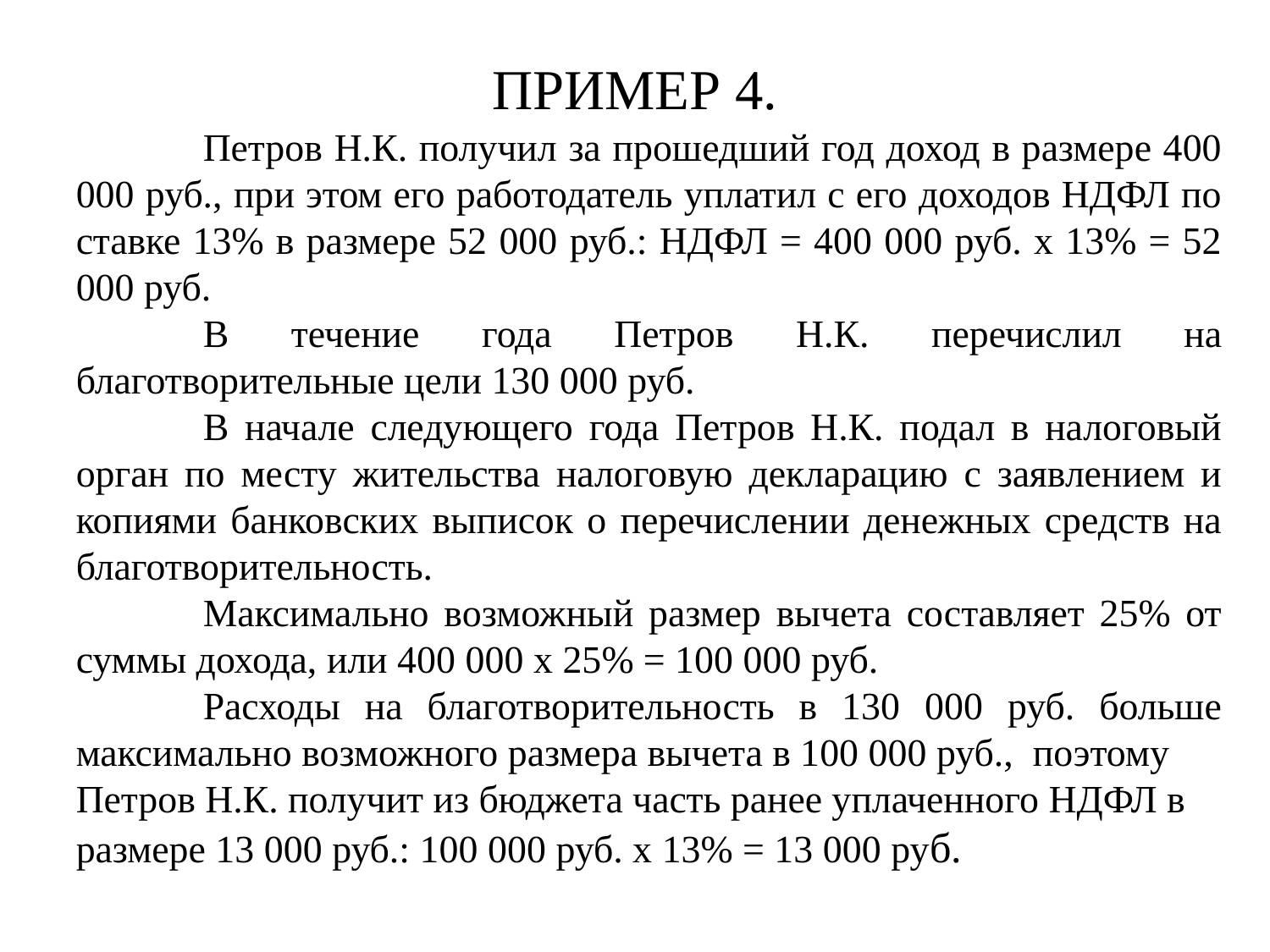

ПРИМЕР 4.
	Петров Н.К. получил за прошедший год доход в размере 400 000 руб., при этом его работодатель уплатил с его доходов НДФЛ по ставке 13% в размере 52 000 руб.: НДФЛ = 400 000 руб. х 13% = 52 000 руб.
	В течение года Петров Н.К. перечислил на благотворительные цели 130 000 руб.
	В начале следующего года Петров Н.К. подал в налоговый орган по месту жительства налоговую декларацию с заявлением и копиями банковских выписок о перечислении денежных средств на благотворительность.
	Максимально возможный размер вычета составляет 25% от суммы дохода, или 400 000 х 25% = 100 000 руб.
	Расходы на благотворительность в 130 000 руб. больше максимально возможного размера вычета в 100 000 руб.,  поэтому
Петров Н.К. получит из бюджета часть ранее уплаченного НДФЛ в
размере 13 000 руб.: 100 000 руб. х 13% = 13 000 руб.